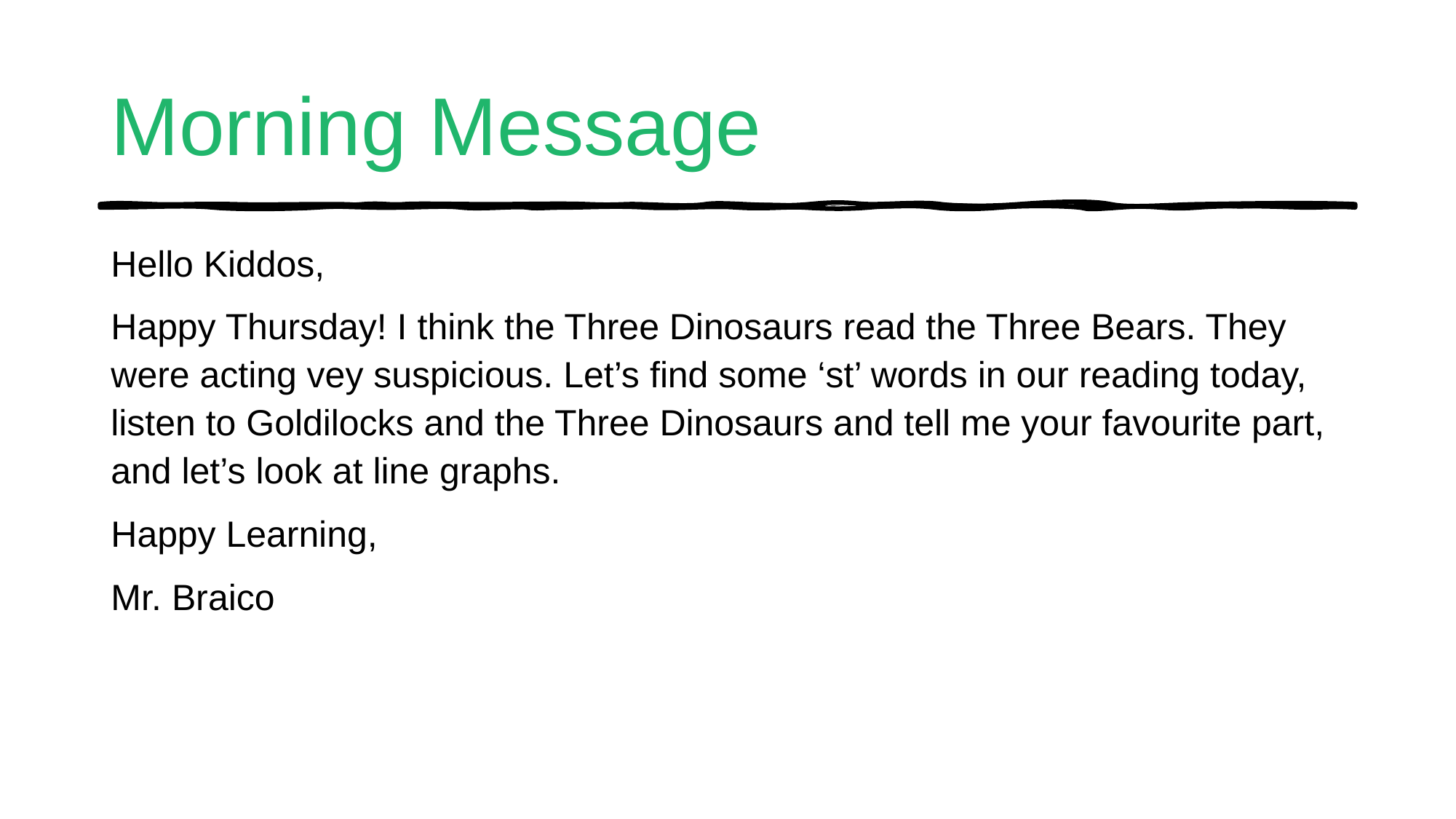

# Morning Message
Hello Kiddos,
Happy Thursday! I think the Three Dinosaurs read the Three Bears. They were acting vey suspicious. Let’s find some ‘st’ words in our reading today, listen to Goldilocks and the Three Dinosaurs and tell me your favourite part, and let’s look at line graphs.
Happy Learning,
Mr. Braico